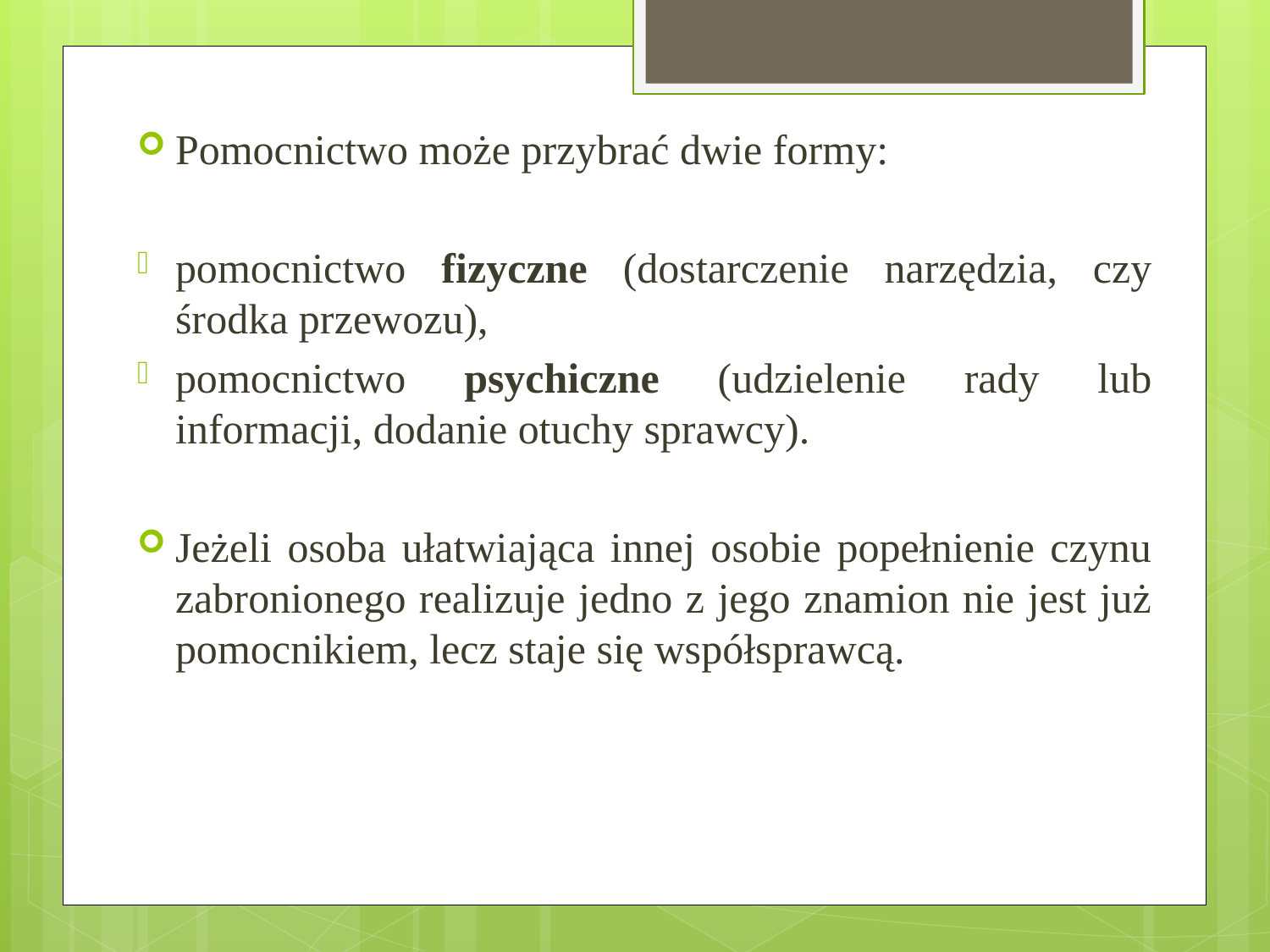

Pomocnictwo może przybrać dwie formy:

pomocnictwo fizyczne (dostarczenie narzędzia, czy środka przewozu),
pomocnictwo psychiczne (udzielenie rady lub informacji, dodanie otuchy sprawcy).

Jeżeli osoba ułatwiająca innej osobie popełnienie czynu zabronionego realizuje jedno z jego znamion nie jest już pomocnikiem, lecz staje się współsprawcą.